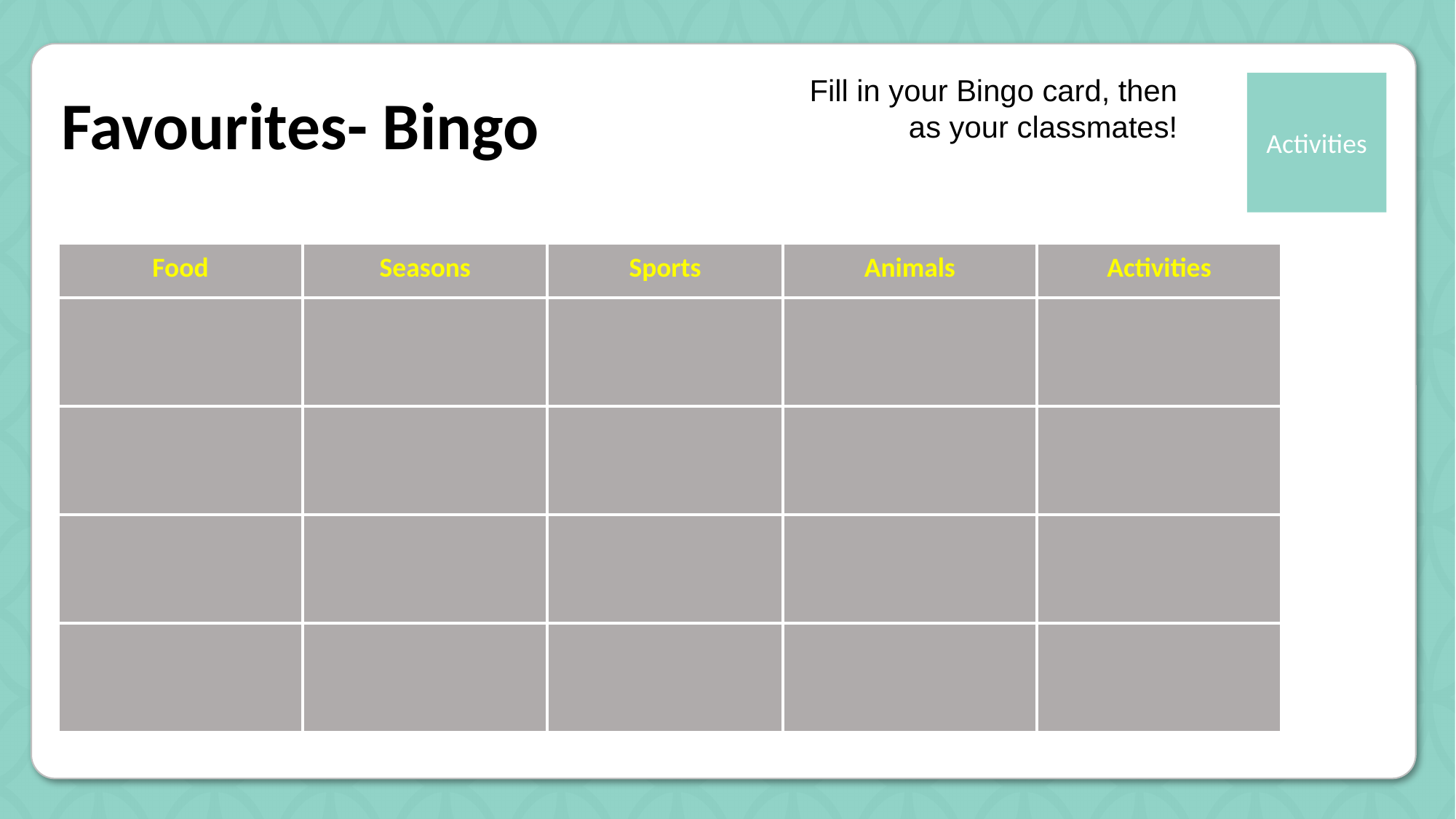

# Favourites- Bingo
Fill in your Bingo card, then as your classmates!
| Food | Seasons | Sports | Animals | Activities |
| --- | --- | --- | --- | --- |
|  |  |  |  |  |
|  |  |  |  |  |
|  |  |  |  |  |
|  |  |  |  |  |